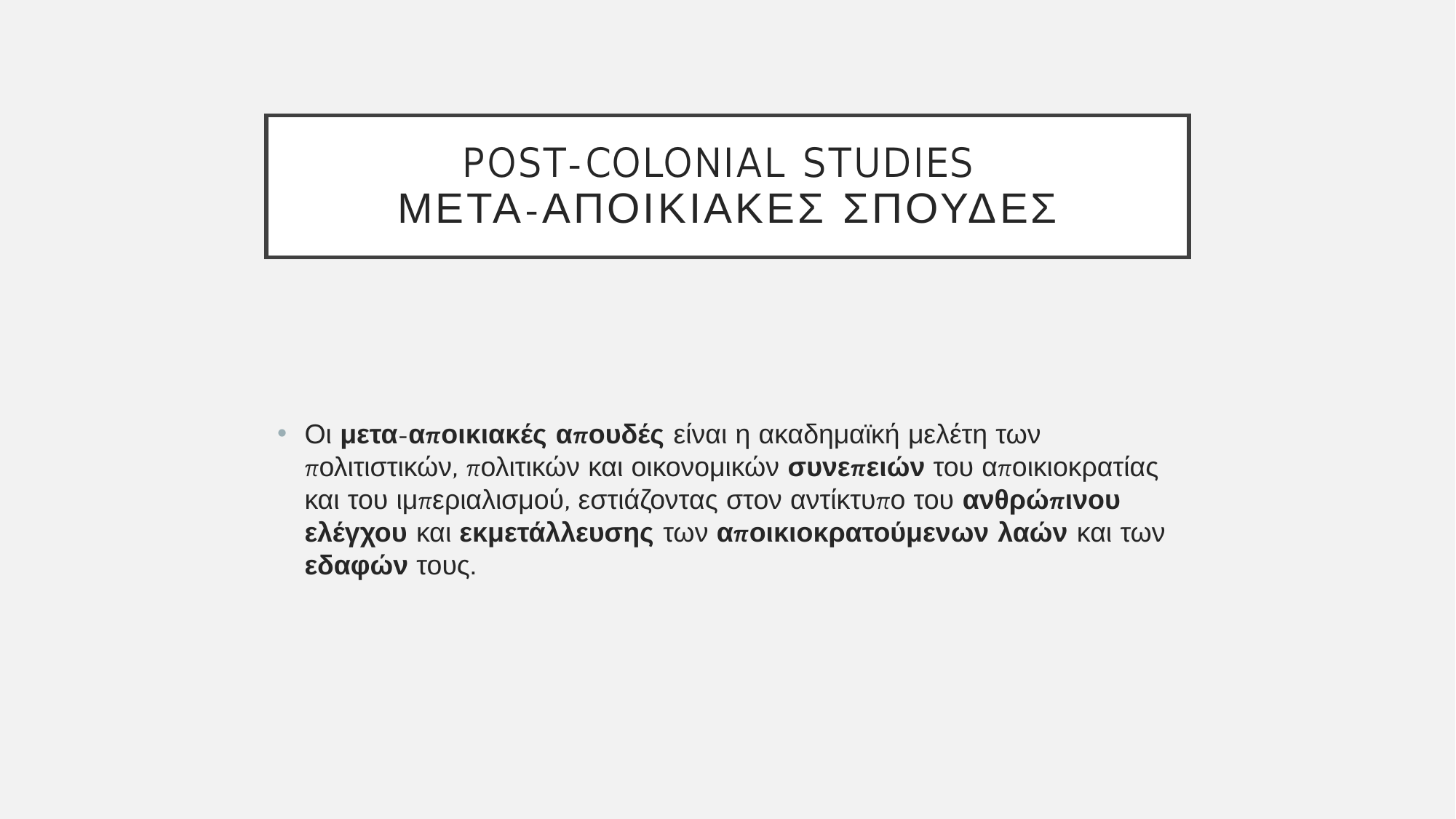

# Post-colonial studies μετα-αποικιακες σπουδες

Οι μετα-αποικιακές απουδές είναι η ακαδημαϊκή μελέτη των πολιτιστικών, πολιτικών και οικονομικών συνεπειών του αποικιοκρατίας και του ιμπεριαλισμού, εστιάζοντας στον αντίκτυπο του ανθρώπινου ελέγχου και εκμετάλλευσης των αποικιοκρατούμενων λαών και των εδαφών τους.